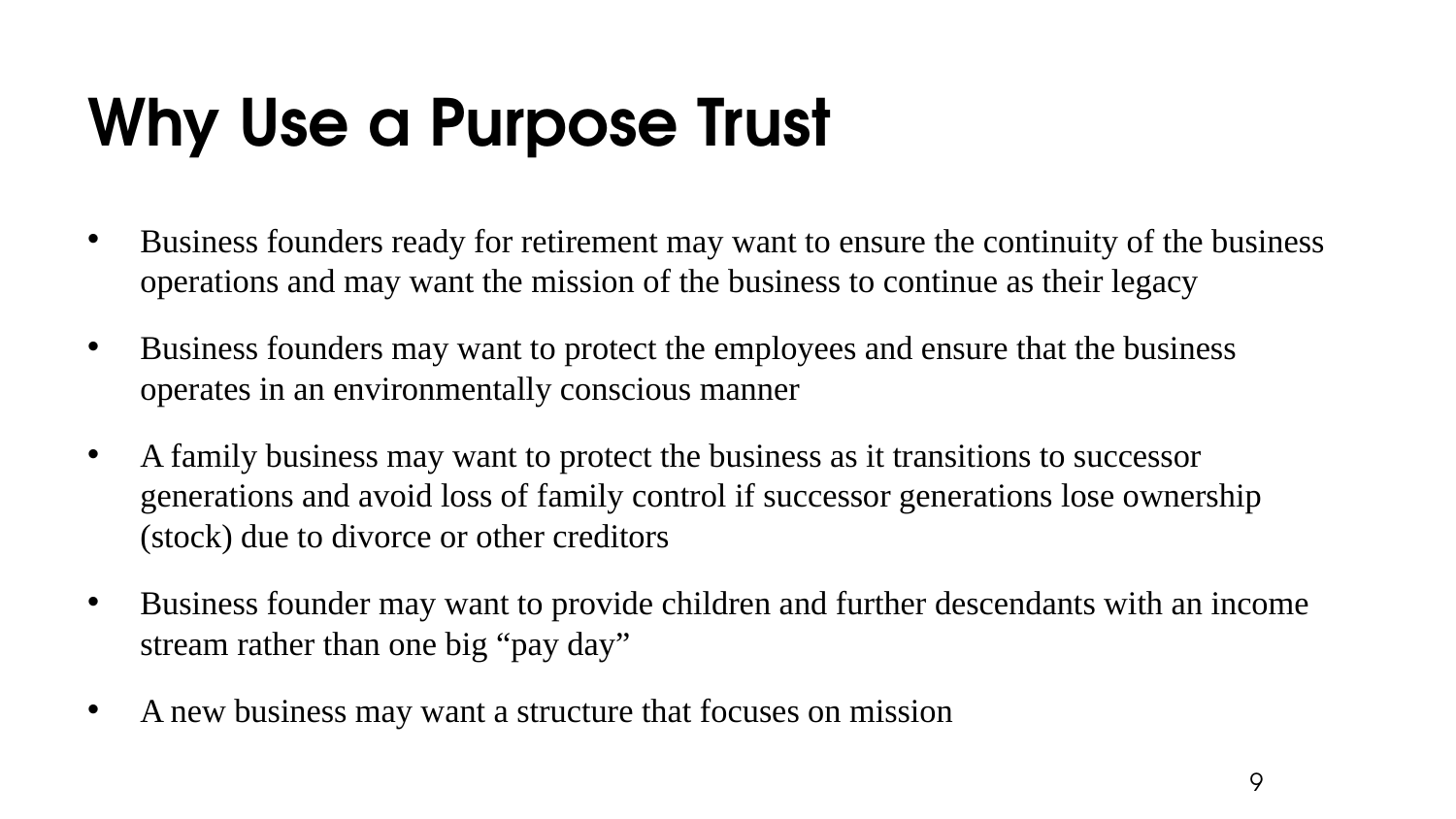

# Why Use a Purpose Trust
Business founders ready for retirement may want to ensure the continuity of the business operations and may want the mission of the business to continue as their legacy

Business founders may want to protect the employees and ensure that the business operates in an environmentally conscious manner

A family business may want to protect the business as it transitions to successor generations and avoid loss of family control if successor generations lose ownership (stock) due to divorce or other creditors

Business founder may want to provide children and further descendants with an income stream rather than one big “pay day”

A new business may want a structure that focuses on mission